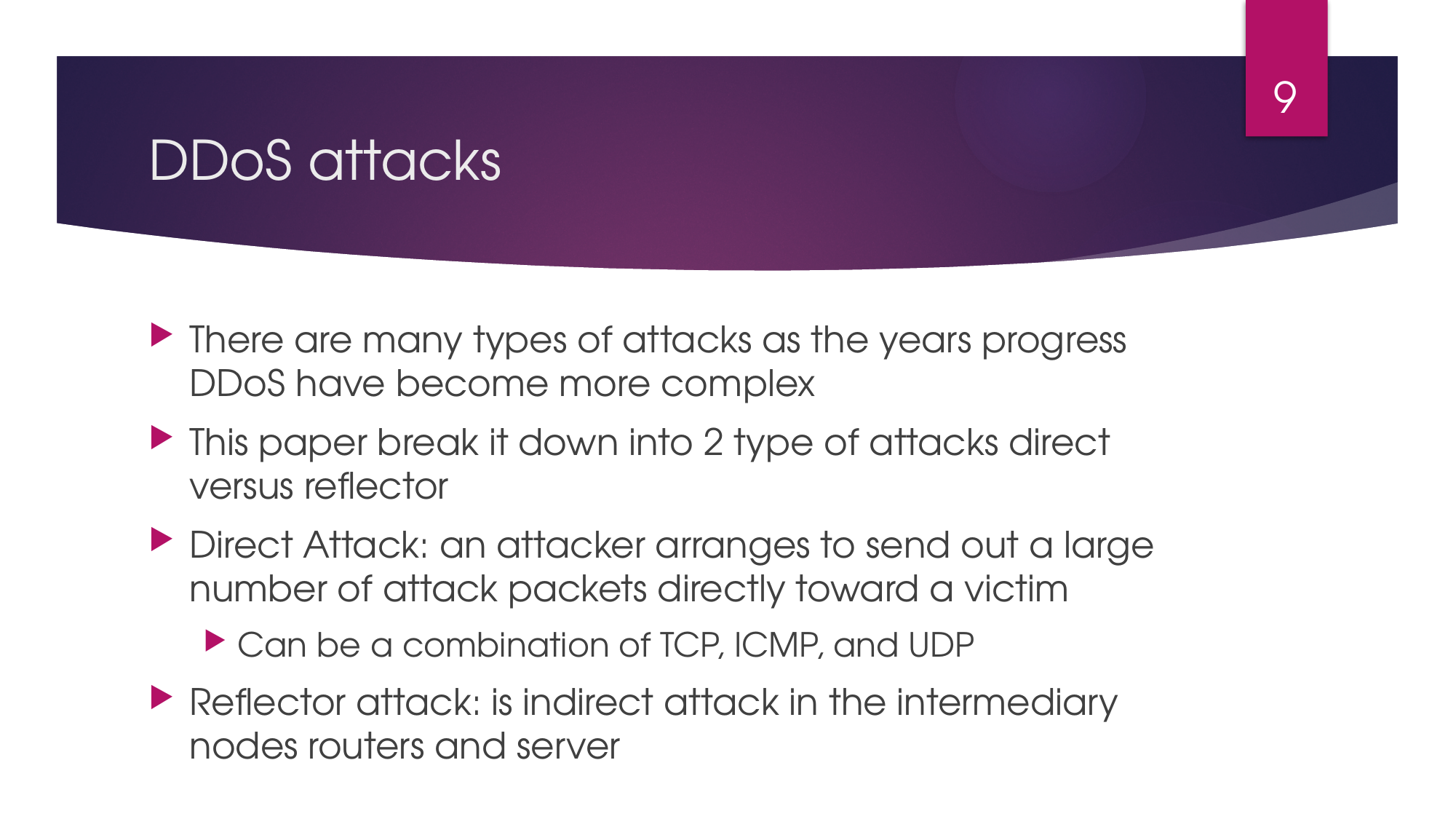

9
# DDoS attacks
There are many types of attacks as the years progress DDoS have become more complex
This paper break it down into 2 type of attacks direct versus reflector
Direct Attack: an attacker arranges to send out a large number of attack packets directly toward a victim
Can be a combination of TCP, ICMP, and UDP
Reflector attack: is indirect attack in the intermediary nodes routers and server